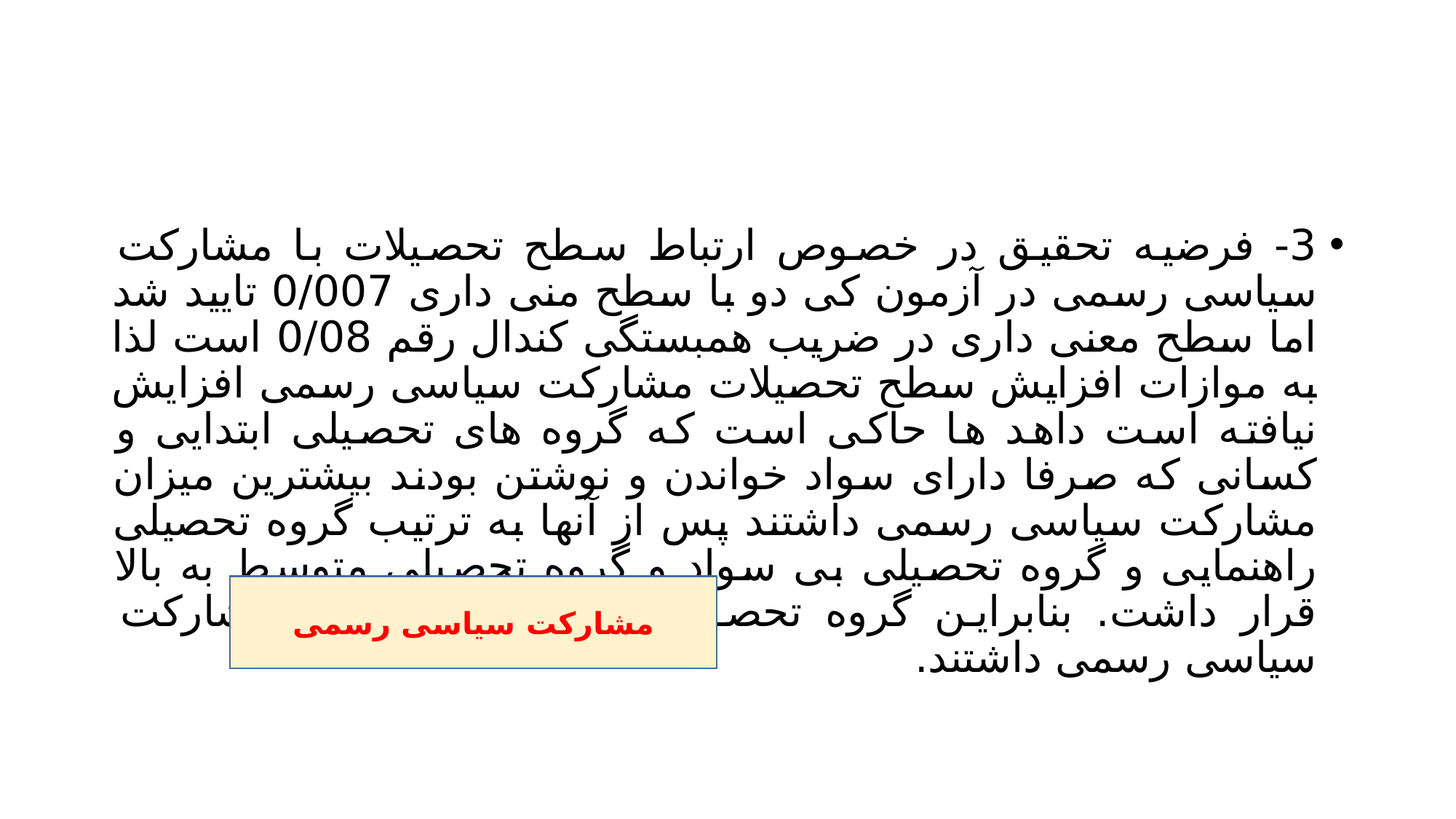

#
3- فرضیه تحقیق در خصوص ارتباط سطح تحصیلات با مشارکت سیاسی رسمی در آزمون کی دو با سطح منی داری 0/007 تایید شد اما سطح معنی داری در ضریب همبستگی کندال رقم 0/08 است لذا به موازات افزایش سطح تحصیلات مشارکت سیاسی رسمی افزایش نیافته است داهد ها حاکی است که گروه های تحصیلی ابتدایی و کسانی که صرفا دارای سواد خواندن و نوشتن بودند بیشترین میزان مشارکت سیاسی رسمی داشتند پس از آنها به ترتیب گروه تحصیلی راهنمایی و گروه تحصیلی بی سواد و گروه تحصیلی متوسط به بالا قرار داشت. بنابراین گروه تحصیلی بالا کمترین میزان مشارکت سیاسی رسمی داشتند.
مشارکت سیاسی رسمی